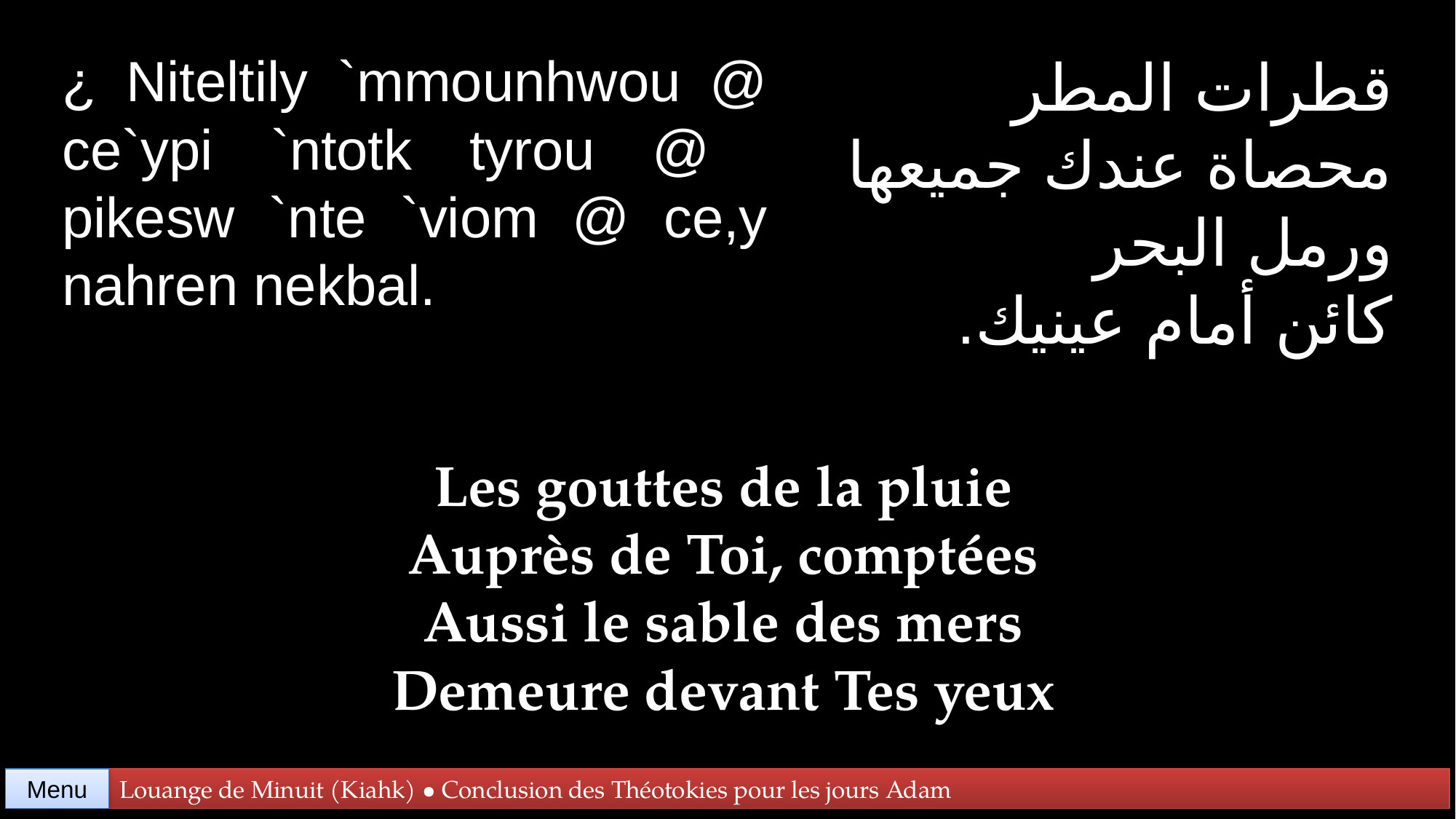

¿ Niteltily `mmounhwou @ ce`ypi `ntotk tyrou @  pikesw `nte `viom @ ce,y nahren nekbal.
قطرات المطر
محصاة عندك جميعها
ورمل البحر
كائن أمام عينيك.
Les gouttes de la pluie
Auprès de Toi, comptées
Aussi le sable des mers
Demeure devant Tes yeux
Menu
Louange de Minuit (Kiahk) • Conclusion des Théotokies pour les jours Adam